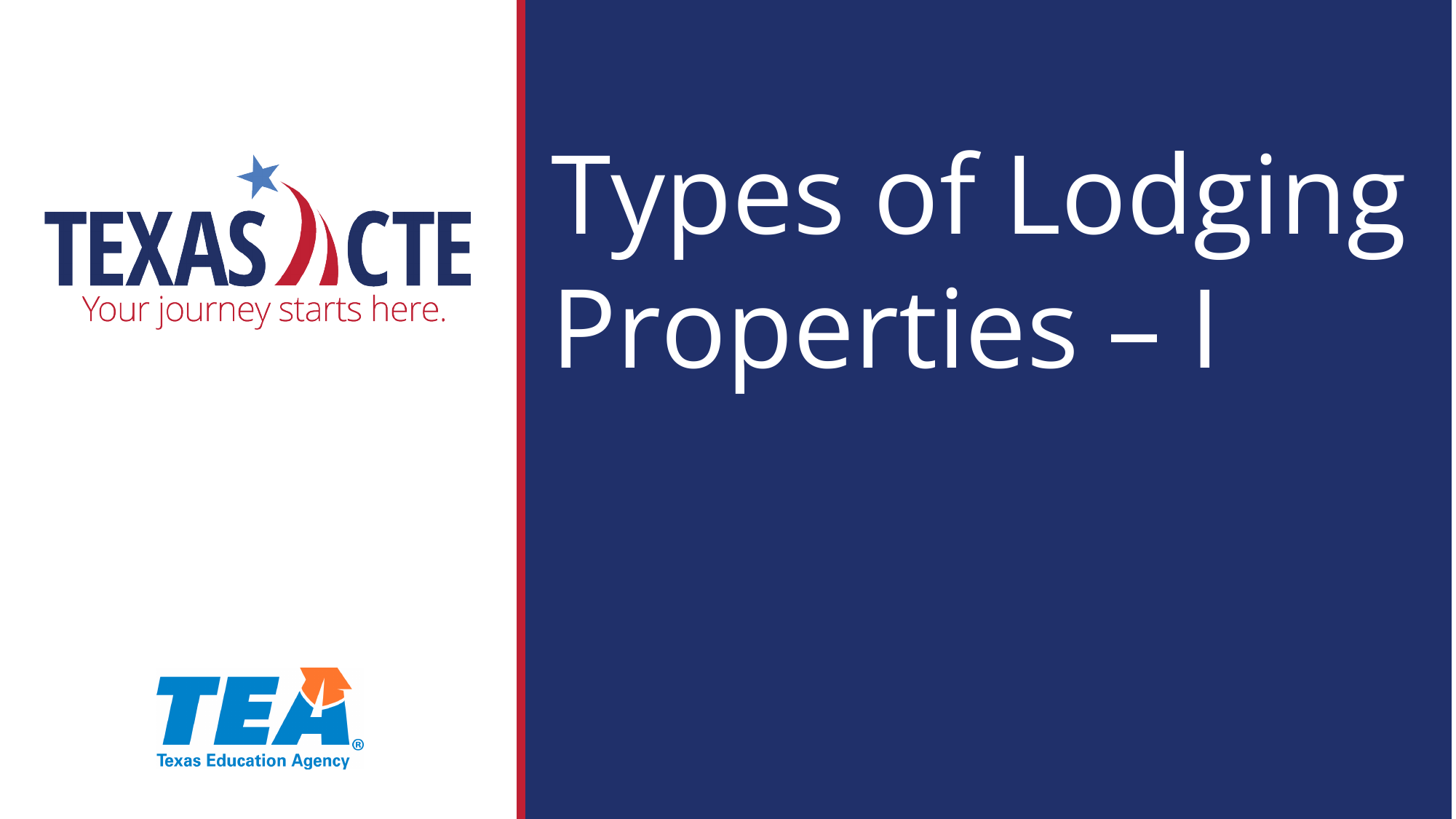

# Types of Lodging Properties – I